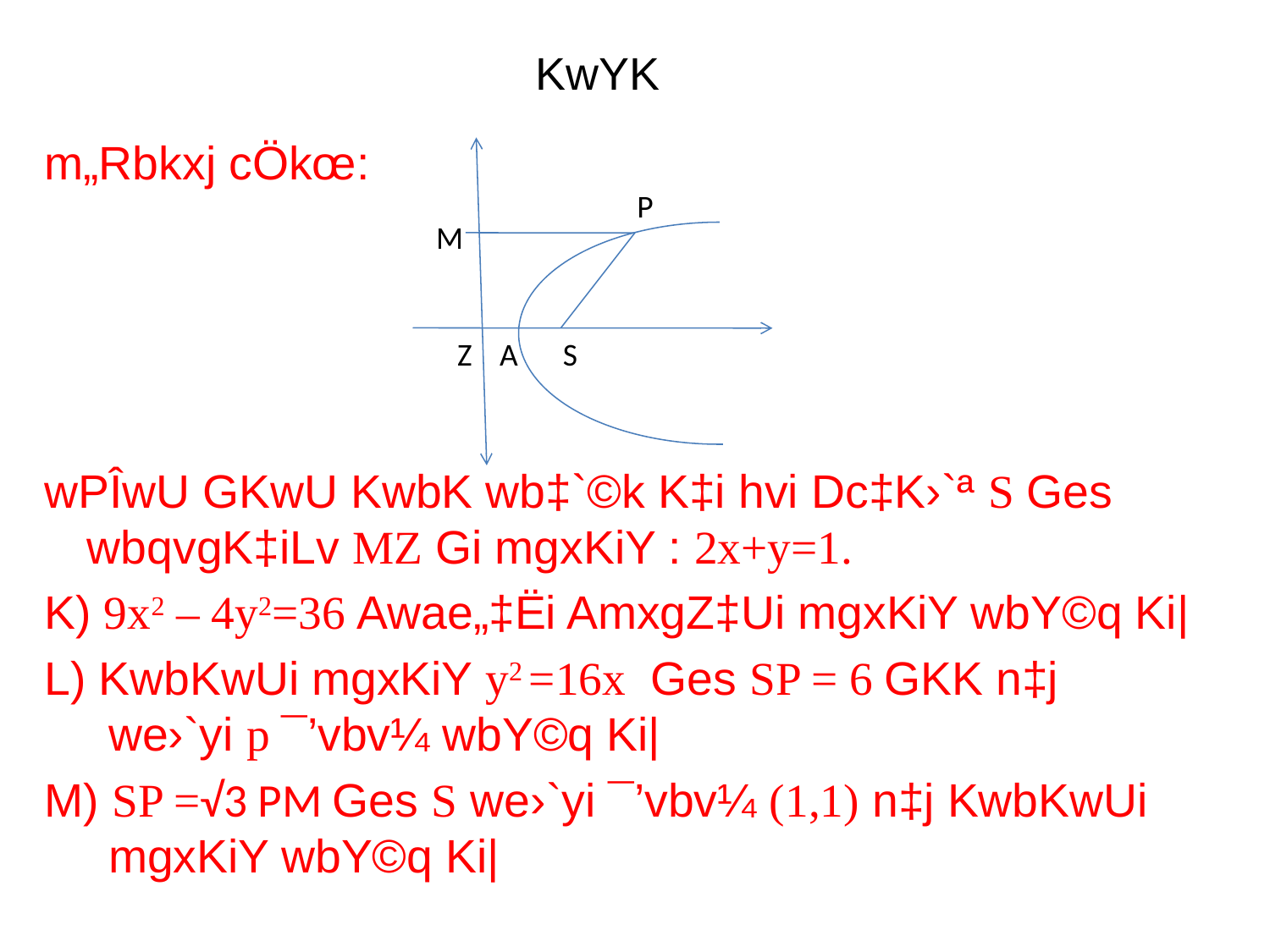

# KwYK
m„Rbkxj cÖkœ:

wPÎwU GKwU KwbK wb‡`©k K‡i hvi Dc‡K›`ª S Ges wbqvgK‡iLv MZ Gi mgxKiY : 2x+y=1.
K) 9x2 – 4y2=36 Awae„‡Ëi AmxgZ‡Ui mgxKiY wbY©q Ki|
L) KwbKwUi mgxKiY y2 =16x  Ges SP = 6 GKK n‡j we›`yi p ¯’vbv¼ wbY©q Ki|
M) SP =√3 PM Ges S we›`yi ¯’vbv¼ (1,1) n‡j KwbKwUi mgxKiY wbY©q Ki|
P
M

Z
A
S